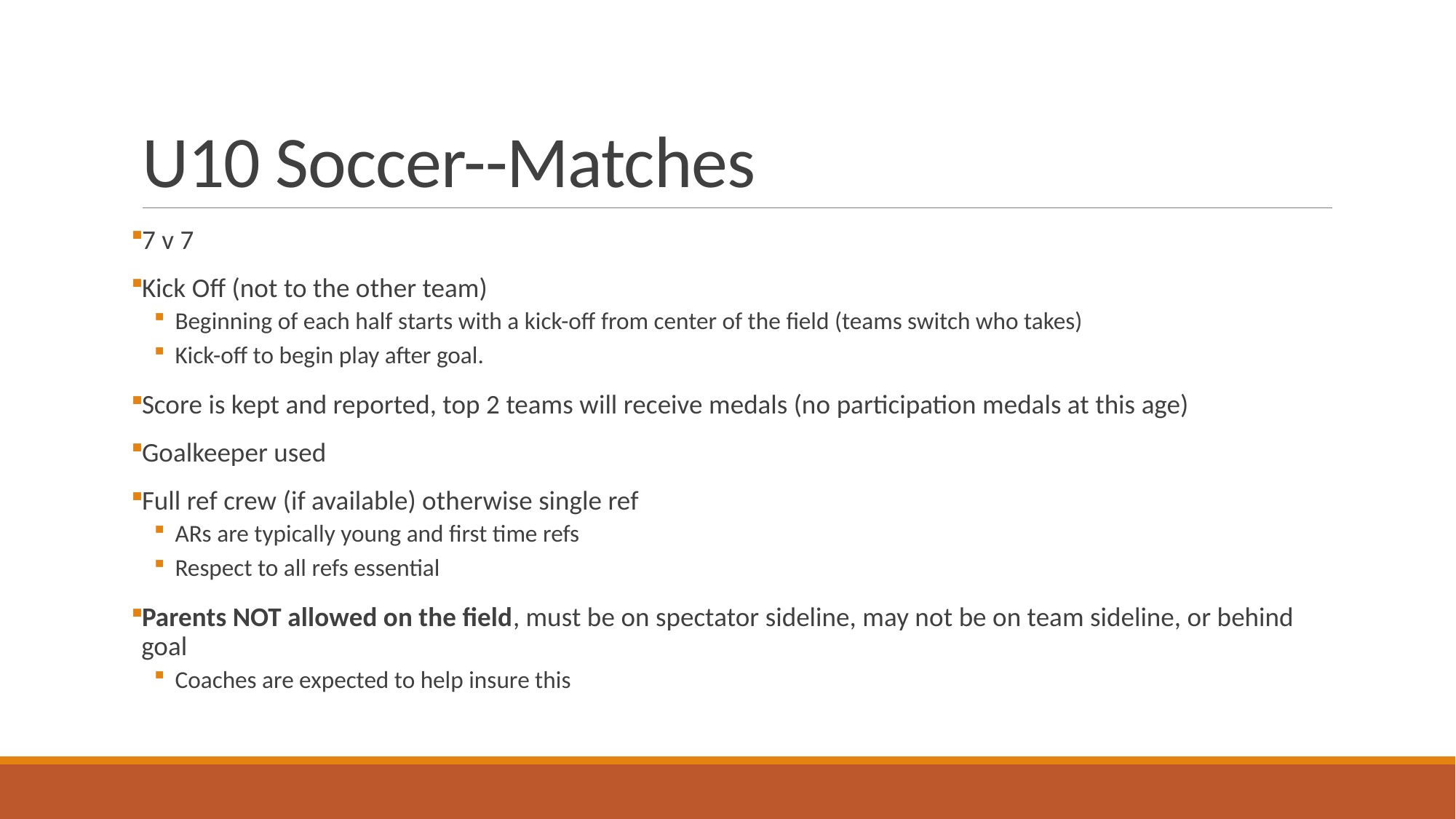

# U10 Soccer--Matches
7 v 7
Kick Off (not to the other team)
Beginning of each half starts with a kick-off from center of the field (teams switch who takes)
Kick-off to begin play after goal.
Score is kept and reported, top 2 teams will receive medals (no participation medals at this age)
Goalkeeper used
Full ref crew (if available) otherwise single ref
ARs are typically young and first time refs
Respect to all refs essential
Parents NOT allowed on the field, must be on spectator sideline, may not be on team sideline, or behind goal
Coaches are expected to help insure this